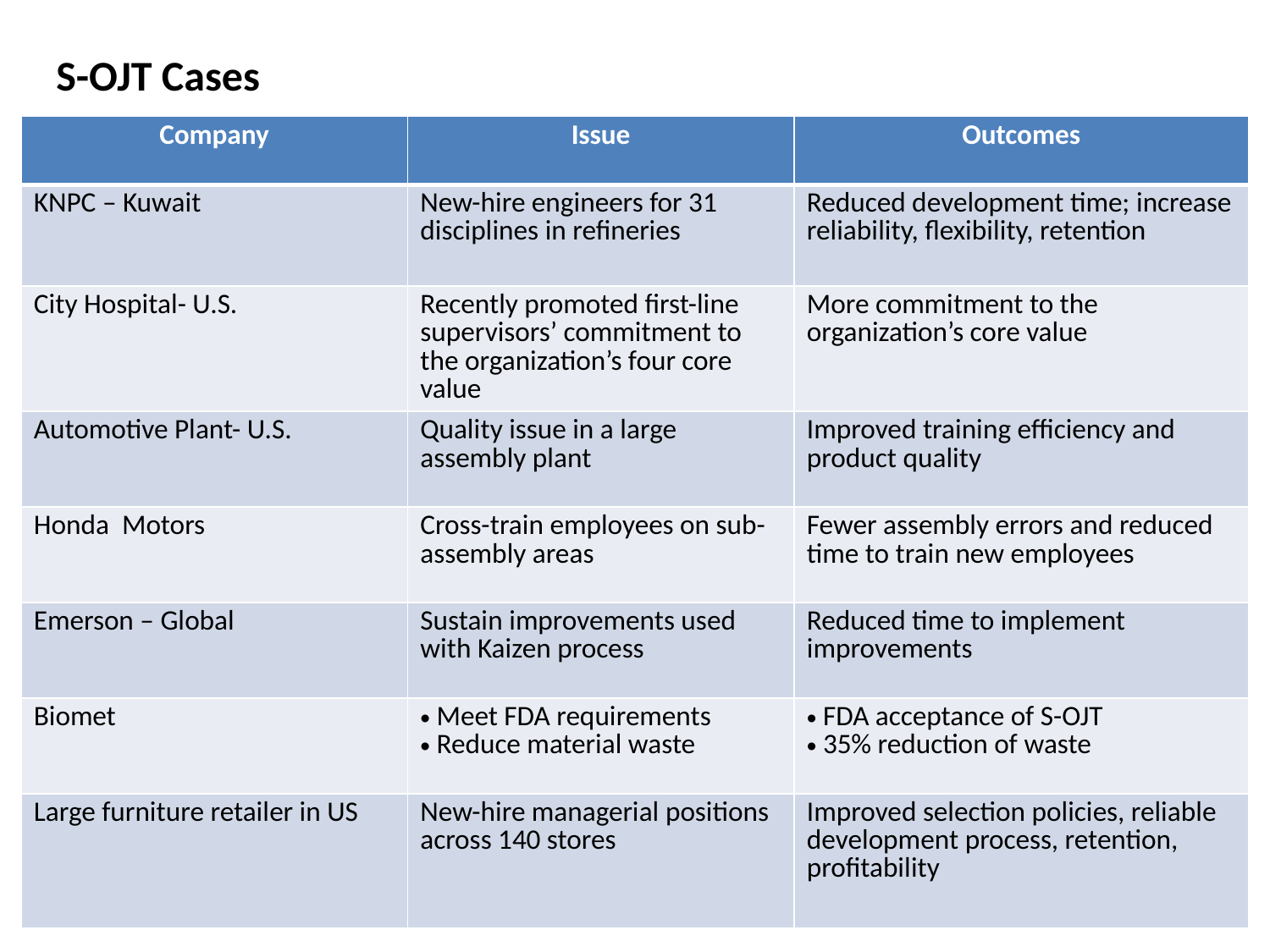

S-OJT Cases
| Company | Issue | Outcomes |
| --- | --- | --- |
| KNPC – Kuwait | New-hire engineers for 31 disciplines in refineries | Reduced development time; increase reliability, flexibility, retention |
| City Hospital- U.S. | Recently promoted first-line supervisors’ commitment to the organization’s four core value | More commitment to the organization’s core value |
| Automotive Plant- U.S. | Quality issue in a large assembly plant | Improved training efficiency and product quality |
| Honda Motors | Cross-train employees on sub-assembly areas | Fewer assembly errors and reduced time to train new employees |
| Emerson – Global | Sustain improvements used with Kaizen process | Reduced time to implement improvements |
| Biomet | Meet FDA requirements Reduce material waste | FDA acceptance of S-OJT 35% reduction of waste |
| Large furniture retailer in US | New-hire managerial positions across 140 stores | Improved selection policies, reliable development process, retention, profitability |
22